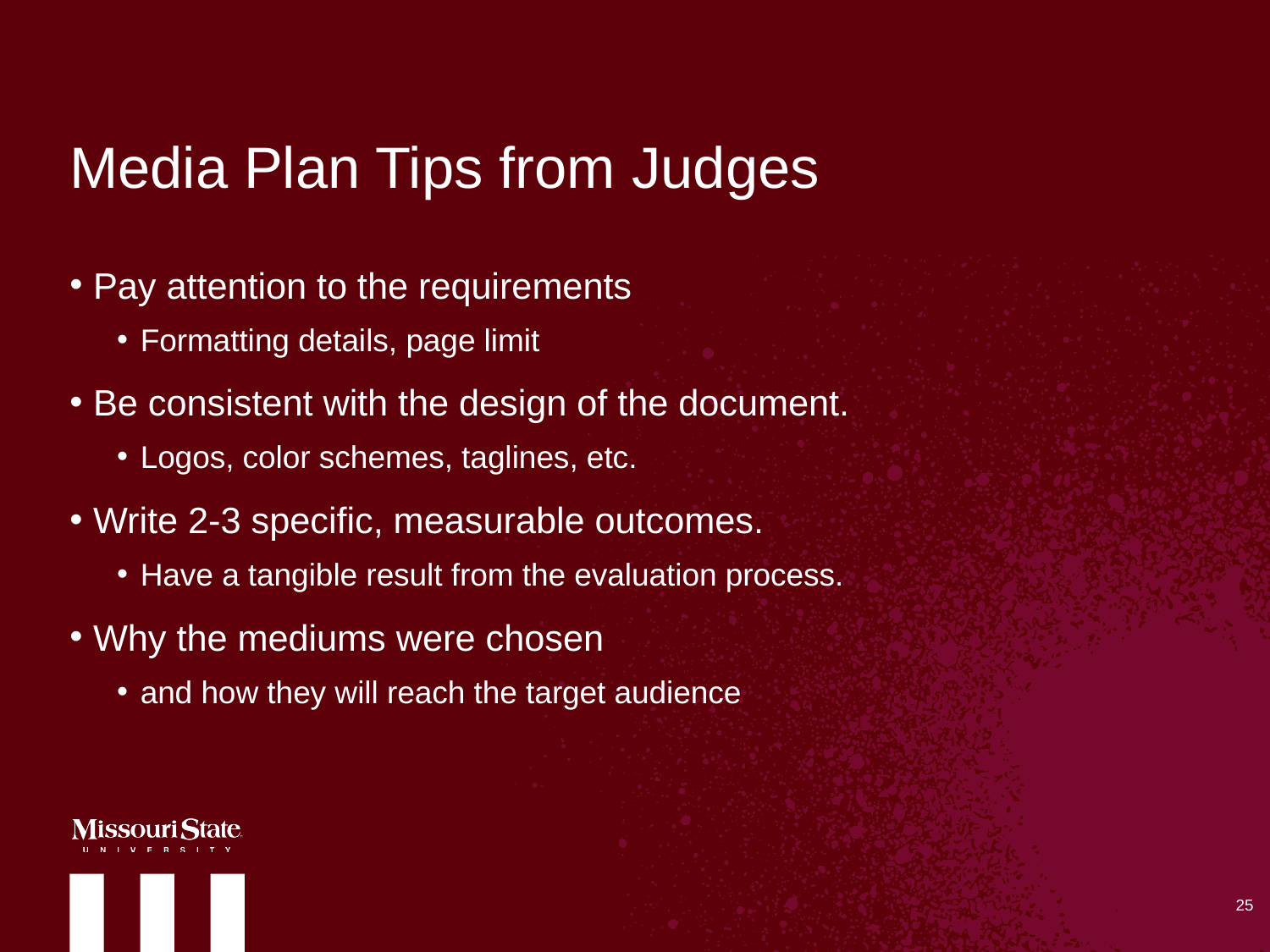

# Media Plan Tips from Judges
Pay attention to the requirements
Formatting details, page limit
Be consistent with the design of the document.
Logos, color schemes, taglines, etc.
Write 2-3 specific, measurable outcomes.
Have a tangible result from the evaluation process.
Why the mediums were chosen
and how they will reach the target audience
25